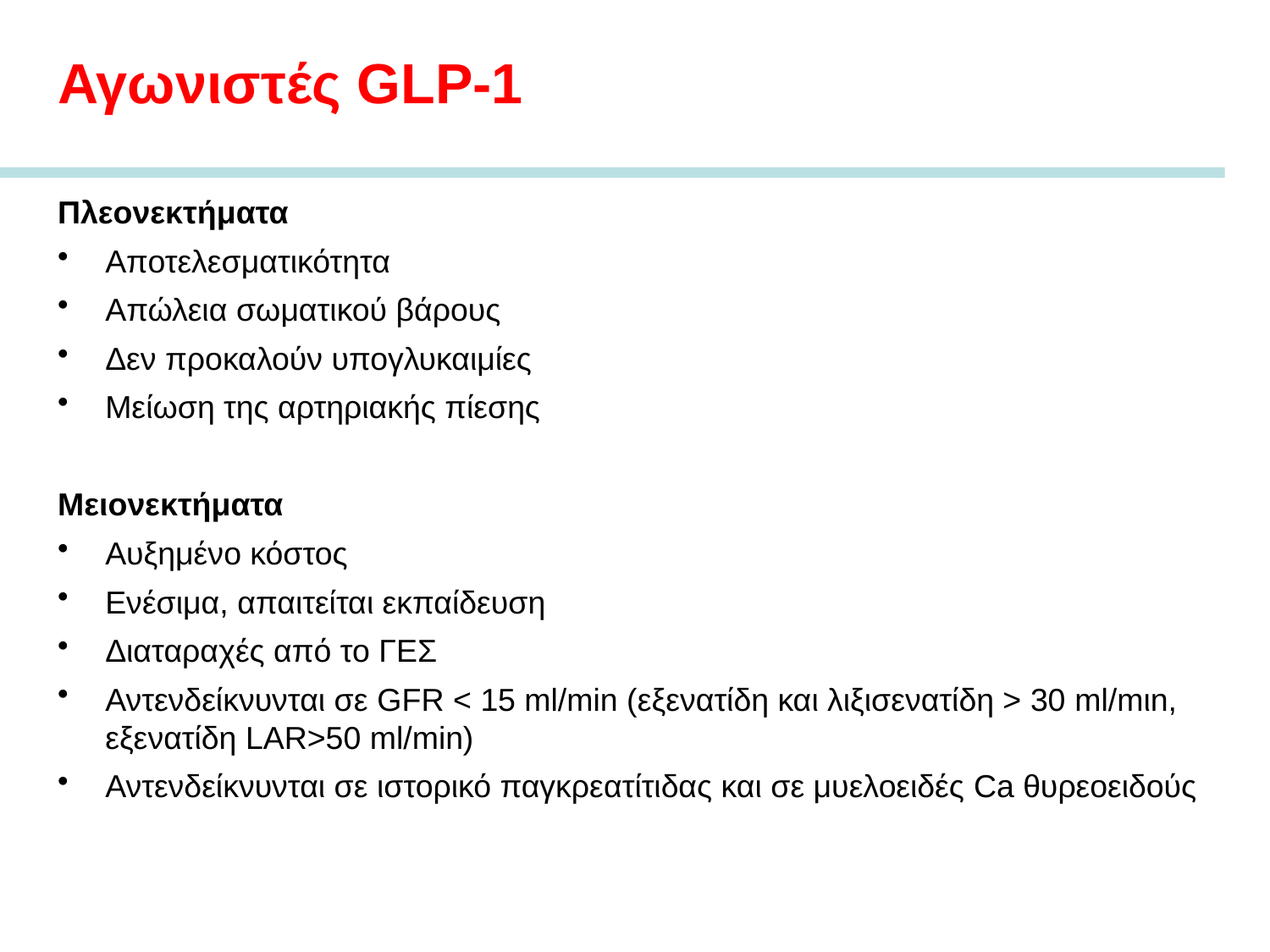

# Αγωνιστές GLP-1
Πλεονεκτήματα
Αποτελεσματικότητα
Aπώλεια σωματικού βάρους
Δεν προκαλούν υπογλυκαιμίες
Μείωση της αρτηριακής πίεσης

Μειονεκτήματα
Αυξημένο κόστος
Ενέσιμα, απαιτείται εκπαίδευση
Διαταραχές από το ΓΕΣ
Αντενδείκνυνται σε GFR < 15 ml/min (εξενατίδη και λιξισενατίδη > 30 ml/mιn, εξενατίδη LAR>50 ml/min)
Αντενδείκνυνται σε ιστορικό παγκρεατίτιδας και σε μυελοειδές Ca θυρεοειδούς